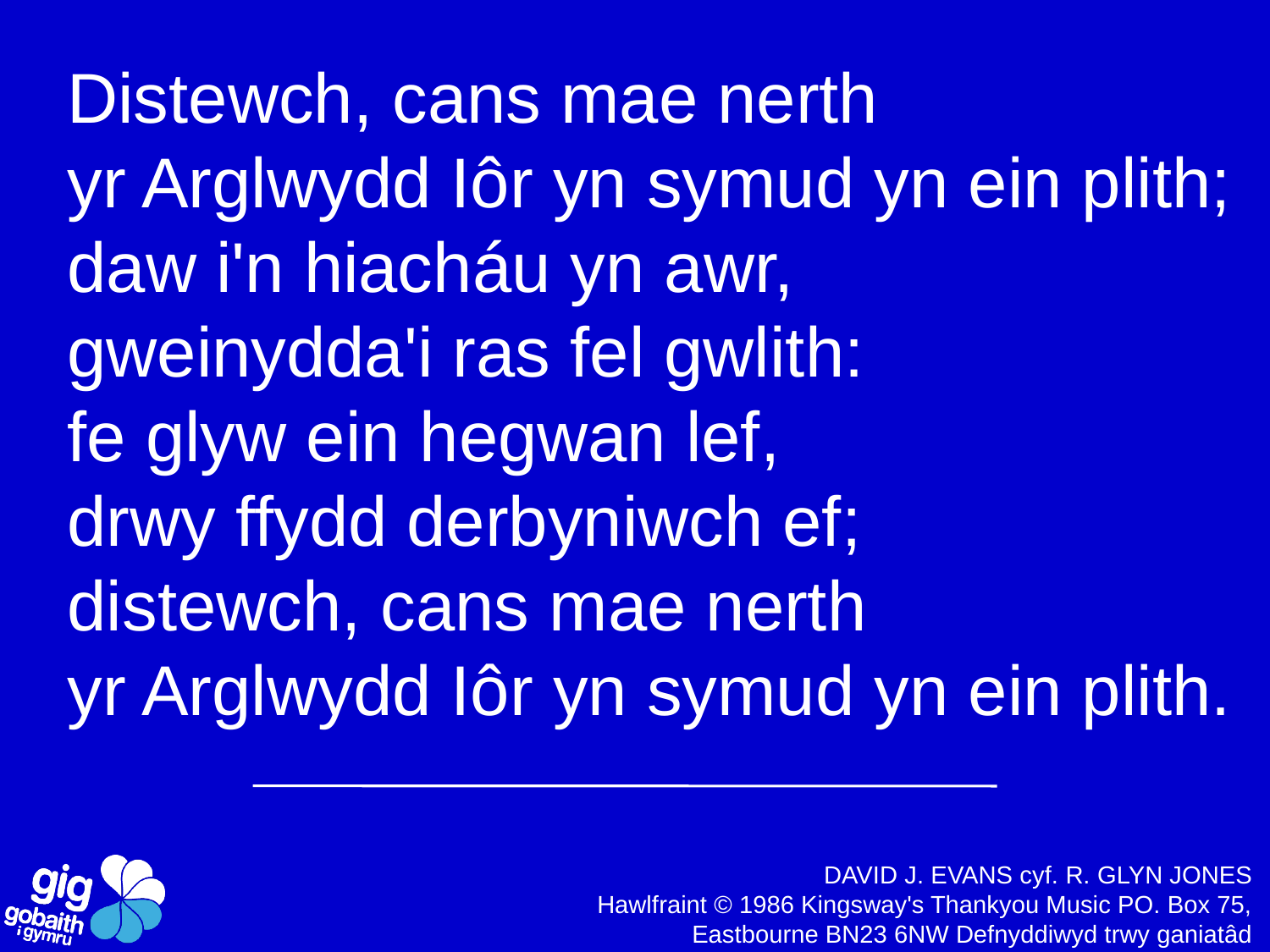

Distewch, cans mae nerth
yr Arglwydd Iôr yn symud yn ein plith;
daw i'n hiacháu yn awr,
gweinydda'i ras fel gwlith:
fe glyw ein hegwan lef,
drwy ffydd derbyniwch ef;
distewch, cans mae nerth
yr Arglwydd Iôr yn symud yn ein plith.
DAVID J. EVANS cyf. R. GLYN JONES
Hawlfraint © 1986 Kingsway's Thankyou Music PO. Box 75, Eastbourne BN23 6NW Defnyddiwyd trwy ganiatâd